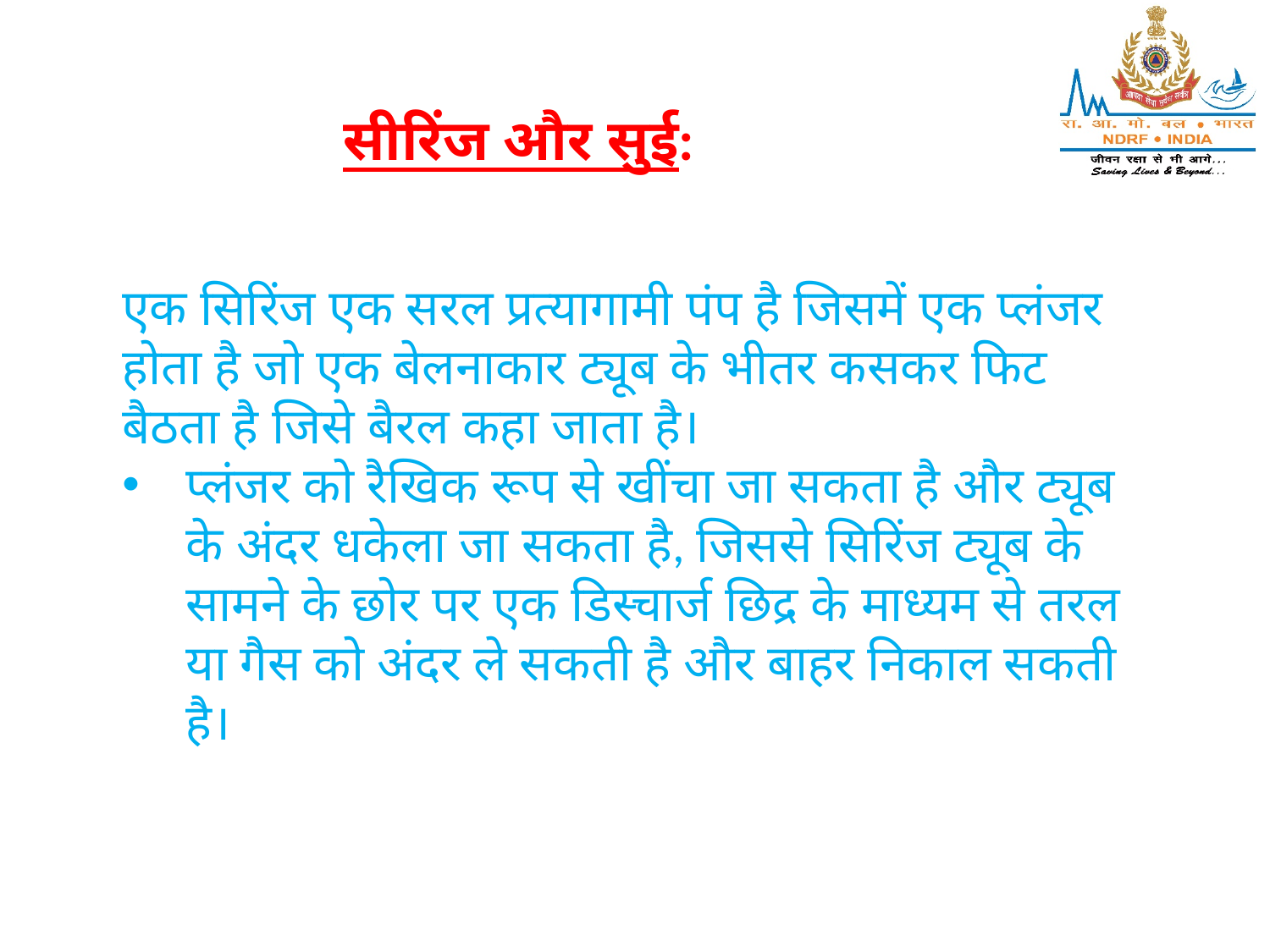

सीरिंज और सुई:
एक सिरिंज एक सरल प्रत्यागामी पंप है जिसमें एक प्लंजर होता है जो एक बेलनाकार ट्यूब के भीतर कसकर फिट बैठता है जिसे बैरल कहा जाता है।
प्लंजर को रैखिक रूप से खींचा जा सकता है और ट्यूब के अंदर धकेला जा सकता है, जिससे सिरिंज ट्यूब के सामने के छोर पर एक डिस्चार्ज छिद्र के माध्यम से तरल या गैस को अंदर ले सकती है और बाहर निकाल सकती है।